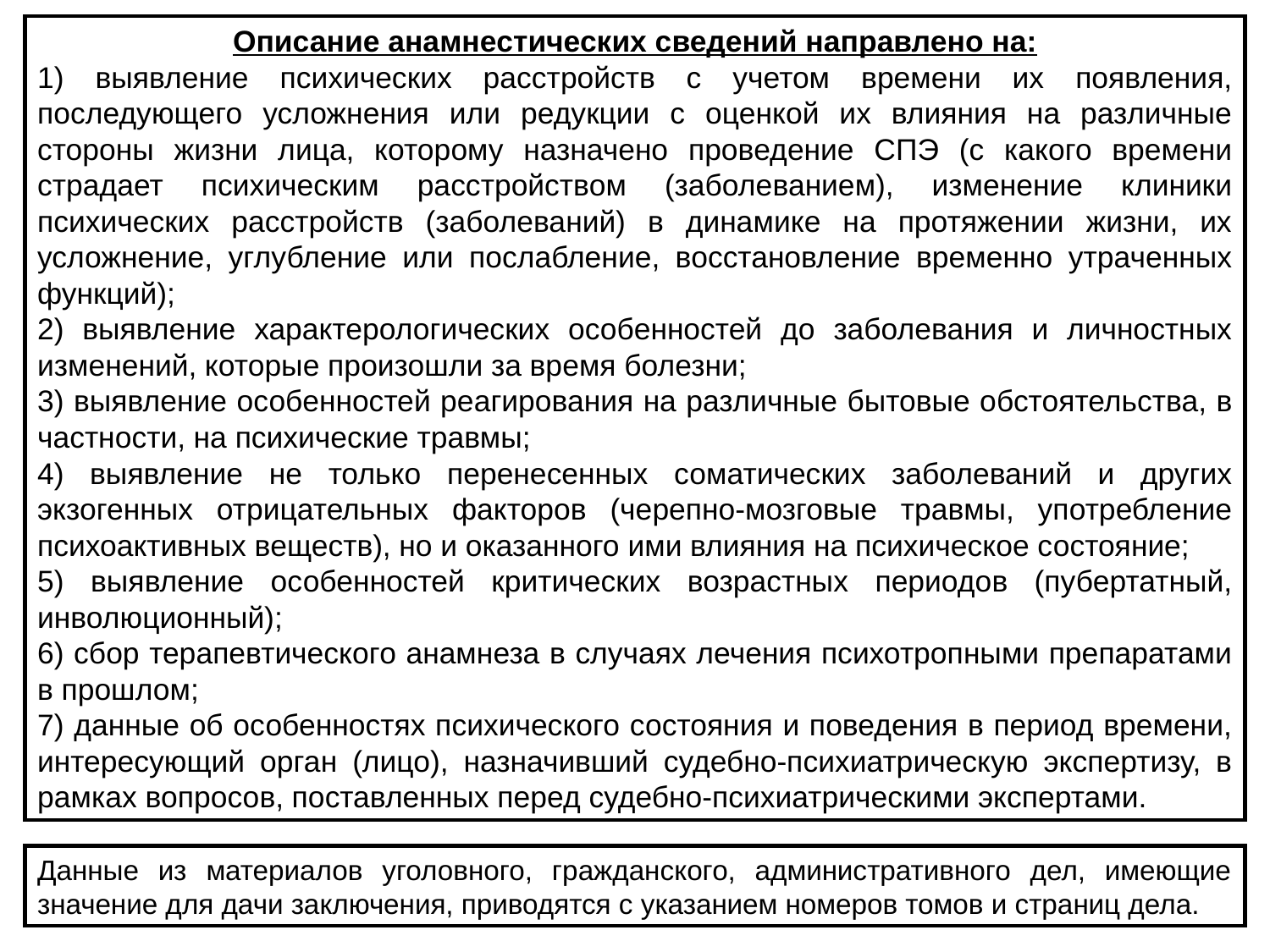

Описание анамнестических сведений направлено на:
1) выявление психических расстройств с учетом времени их появления, последующего усложнения или редукции с оценкой их влияния на различные стороны жизни лица, которому назначено проведение СПЭ (с какого времени страдает психическим расстройством (заболеванием), изменение клиники психических расстройств (заболеваний) в динамике на протяжении жизни, их усложнение, углубление или послабление, восстановление временно утраченных функций);
2) выявление характерологических особенностей до заболевания и личностных изменений, которые произошли за время болезни;
3) выявление особенностей реагирования на различные бытовые обстоятельства, в частности, на психические травмы;
4) выявление не только перенесенных соматических заболеваний и других экзогенных отрицательных факторов (черепно-мозговые травмы, употребление психоактивных веществ), но и оказанного ими влияния на психическое состояние;
5) выявление особенностей критических возрастных периодов (пубертатный, инволюционный);
6) сбор терапевтического анамнеза в случаях лечения психотропными препаратами в прошлом;
7) данные об особенностях психического состояния и поведения в период времени, интересующий орган (лицо), назначивший судебно-психиатрическую экспертизу, в рамках вопросов, поставленных перед судебно-психиатрическими экспертами.
Данные из материалов уголовного, гражданского, административного дел, имеющие значение для дачи заключения, приводятся с указанием номеров томов и страниц дела.